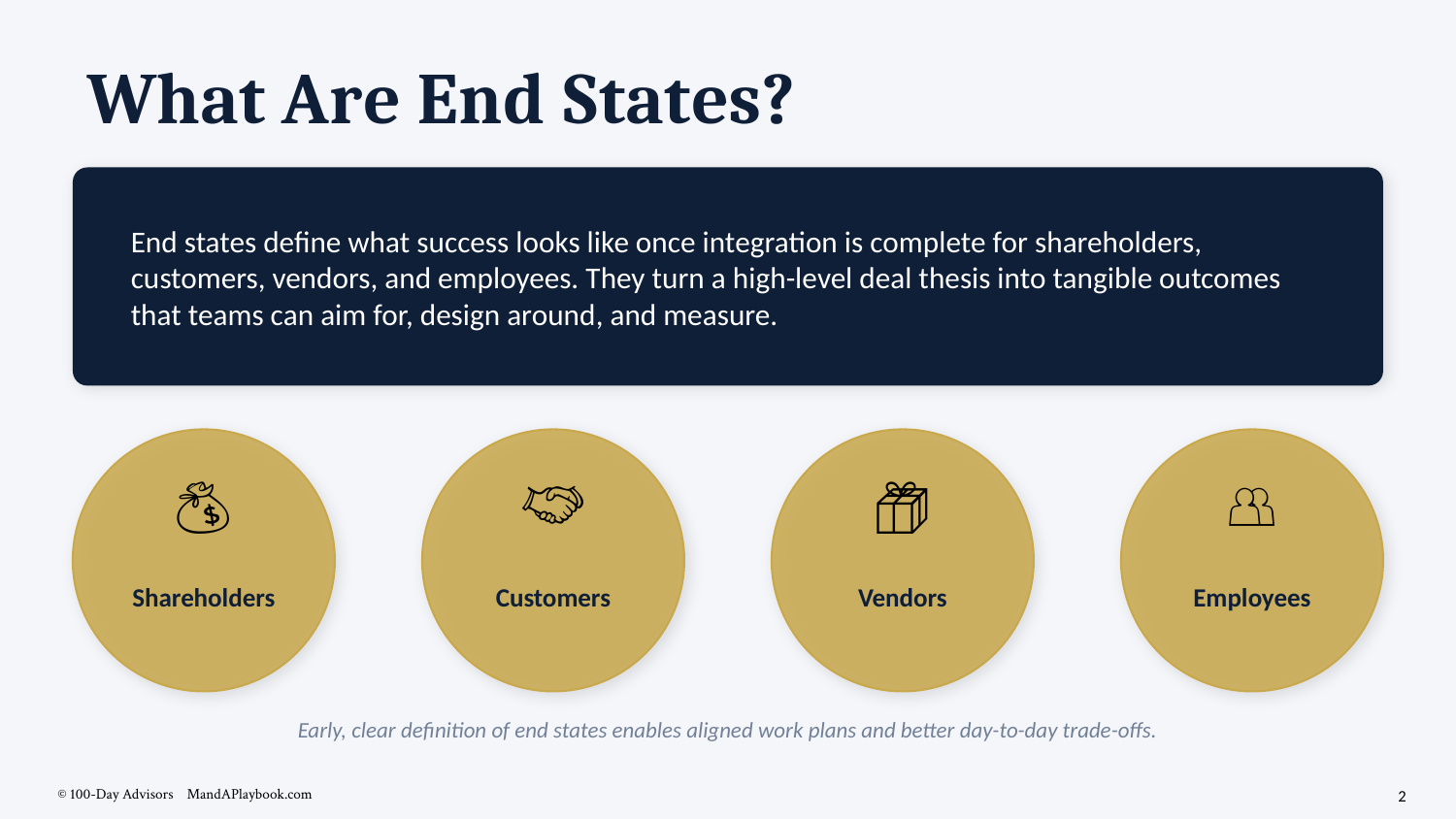

What Are End States?

End states define what success looks like once integration is complete for shareholders, customers, vendors, and employees. They turn a high-level deal thesis into tangible outcomes that teams can aim for, design around, and measure.

💰
🤝
📦
👥
Shareholders
Customers
Vendors
Employees
Early, clear definition of end states enables aligned work plans and better day-to-day trade-offs.
© 100-Day Advisors    MandAPlaybook.com
2